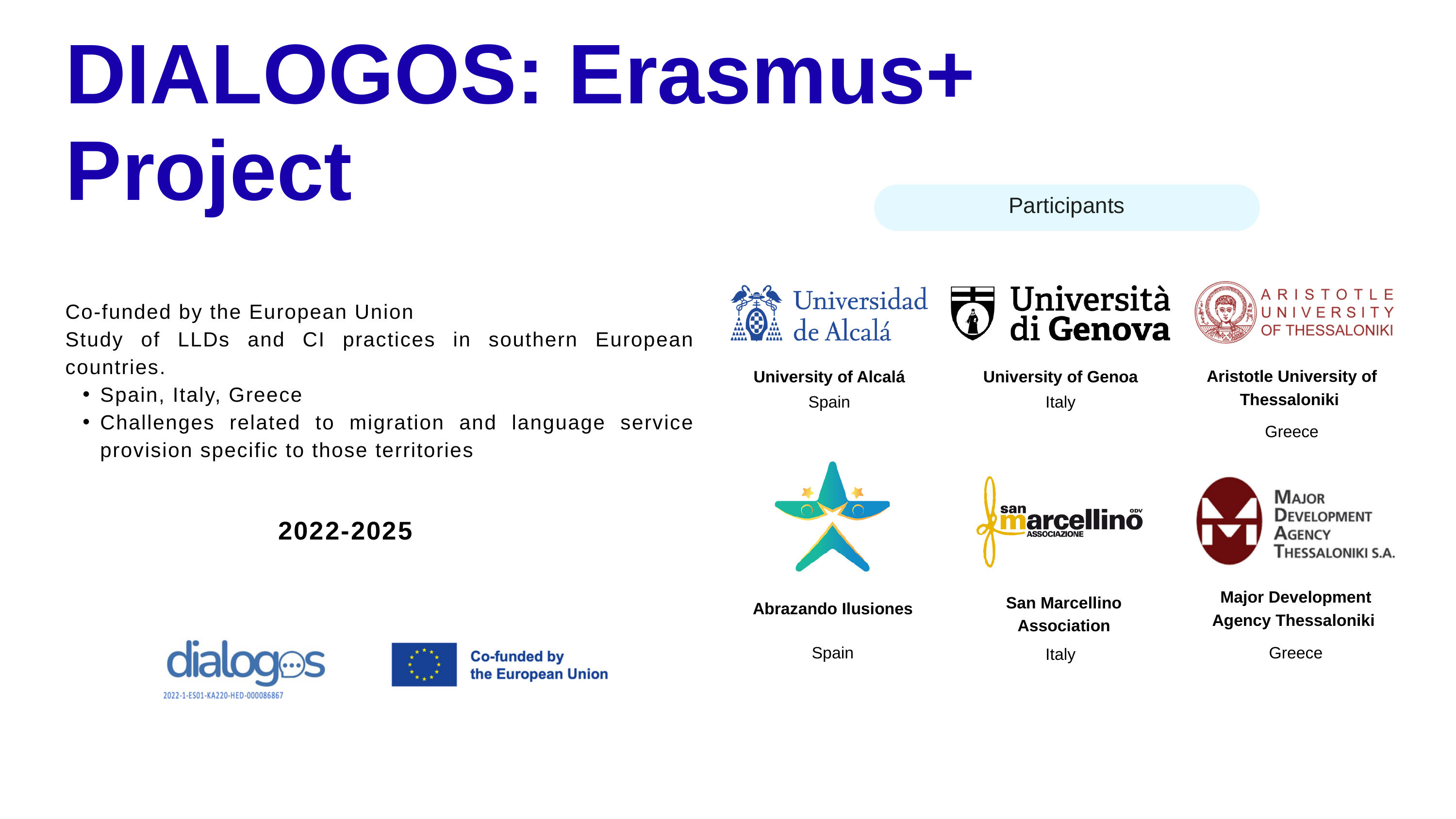

DIALOGOS: Erasmus+ Project

Participants

Aristotle University of Thessaloniki
University of Alcalá
University of Genoa
Italy
Spain
Greece

Major Development Agency Thessaloniki
San Marcellino Association
Abrazando Ilusiones
Spain
Greece
Italy
Co-funded by the European Union
Study of LLDs and CI practices in southern European countries.
Spain, Italy, Greece
Challenges related to migration and language service provision specific to those territories

2022-2025